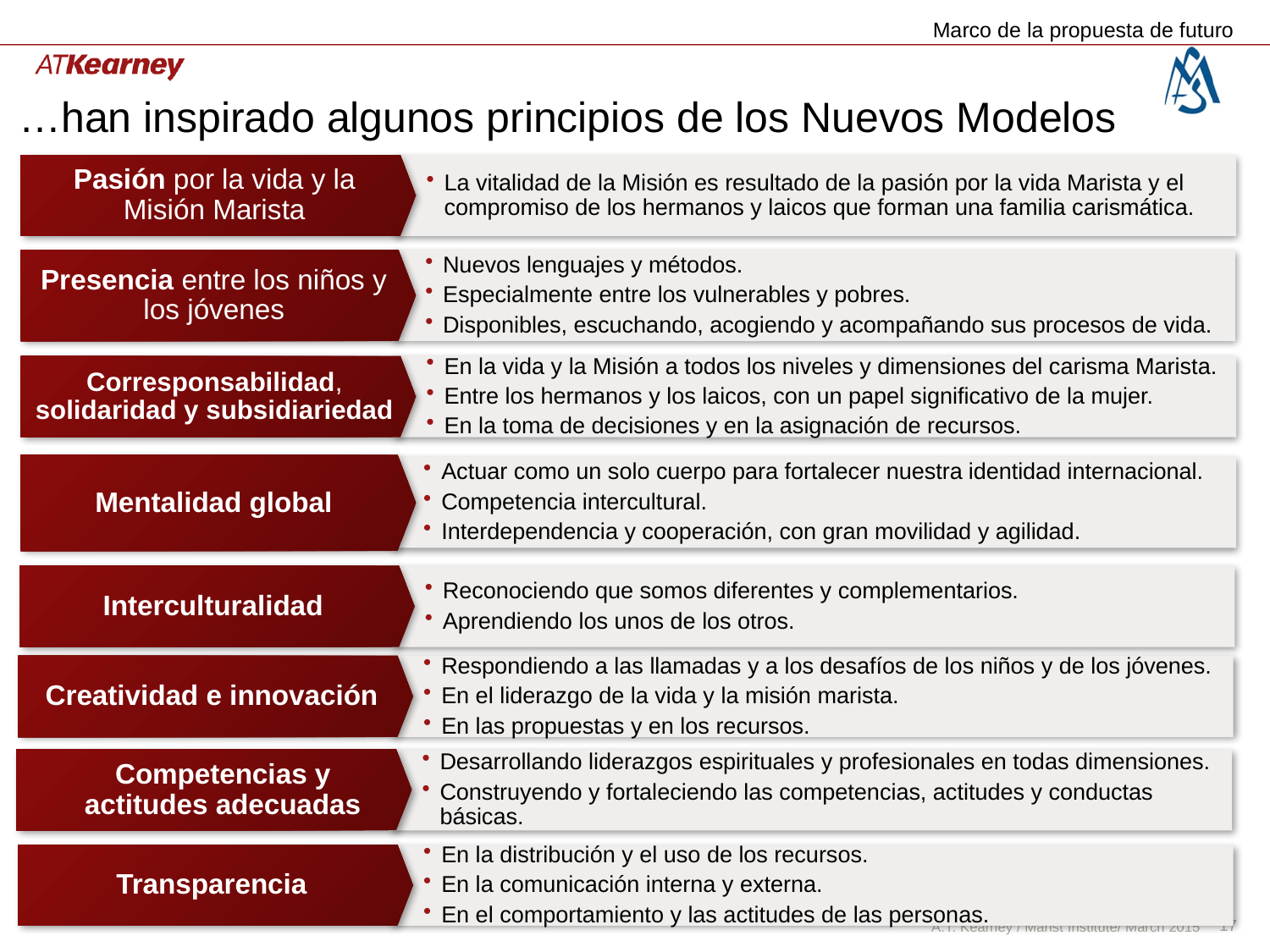

Marco de la propuesta de futuro
# …han inspirado algunos principios de los Nuevos Modelos
Pasión por la vida y la Misión Marista
La vitalidad de la Misión es resultado de la pasión por la vida Marista y el compromiso de los hermanos y laicos que forman una familia carismática.
Presencia entre los niños y los jóvenes
Nuevos lenguajes y métodos.
Especialmente entre los vulnerables y pobres.
Disponibles, escuchando, acogiendo y acompañando sus procesos de vida.
Corresponsabilidad, solidaridad y subsidiariedad
En la vida y la Misión a todos los niveles y dimensiones del carisma Marista.
Entre los hermanos y los laicos, con un papel significativo de la mujer.
En la toma de decisiones y en la asignación de recursos.
Mentalidad global
Actuar como un solo cuerpo para fortalecer nuestra identidad internacional.
Competencia intercultural.
Interdependencia y cooperación, con gran movilidad y agilidad.
Interculturalidad
Reconociendo que somos diferentes y complementarios.
Aprendiendo los unos de los otros.
Creatividad e innovación
Respondiendo a las llamadas y a los desafíos de los niños y de los jóvenes.
En el liderazgo de la vida y la misión marista.
En las propuestas y en los recursos.
Competencias y actitudes adecuadas
Desarrollando liderazgos espirituales y profesionales en todas dimensiones.
Construyendo y fortaleciendo las competencias, actitudes y conductas básicas.
Transparencia
En la distribución y el uso de los recursos.
En la comunicación interna y externa.
En el comportamiento y las actitudes de las personas.